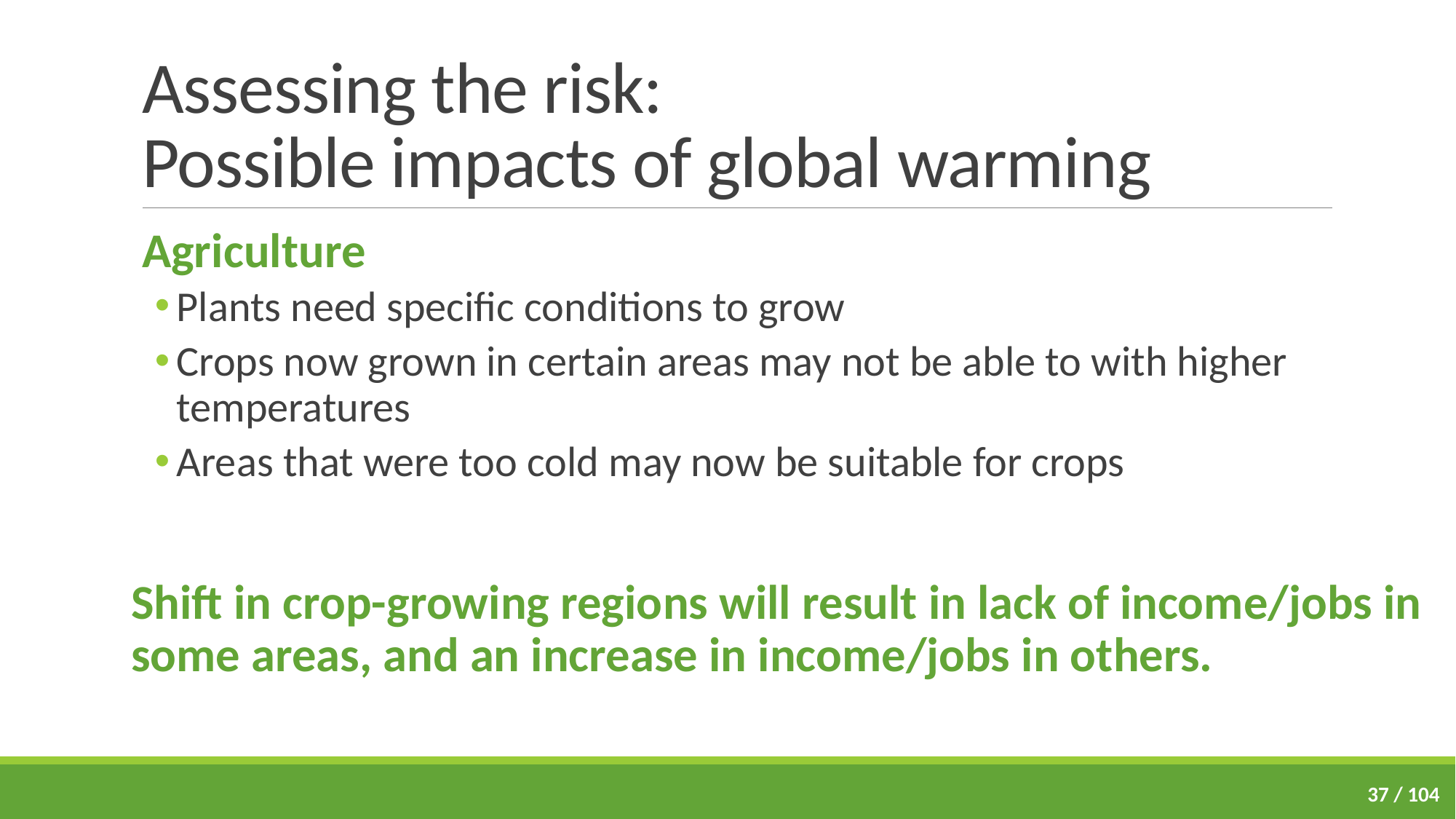

# Assessing the risk: Possible impacts of global warming
Agriculture
Plants need specific conditions to grow
Crops now grown in certain areas may not be able to with higher temperatures
Areas that were too cold may now be suitable for crops

Shift in crop-growing regions will result in lack of income/jobs in some areas, and an increase in income/jobs in others.
37 / 104